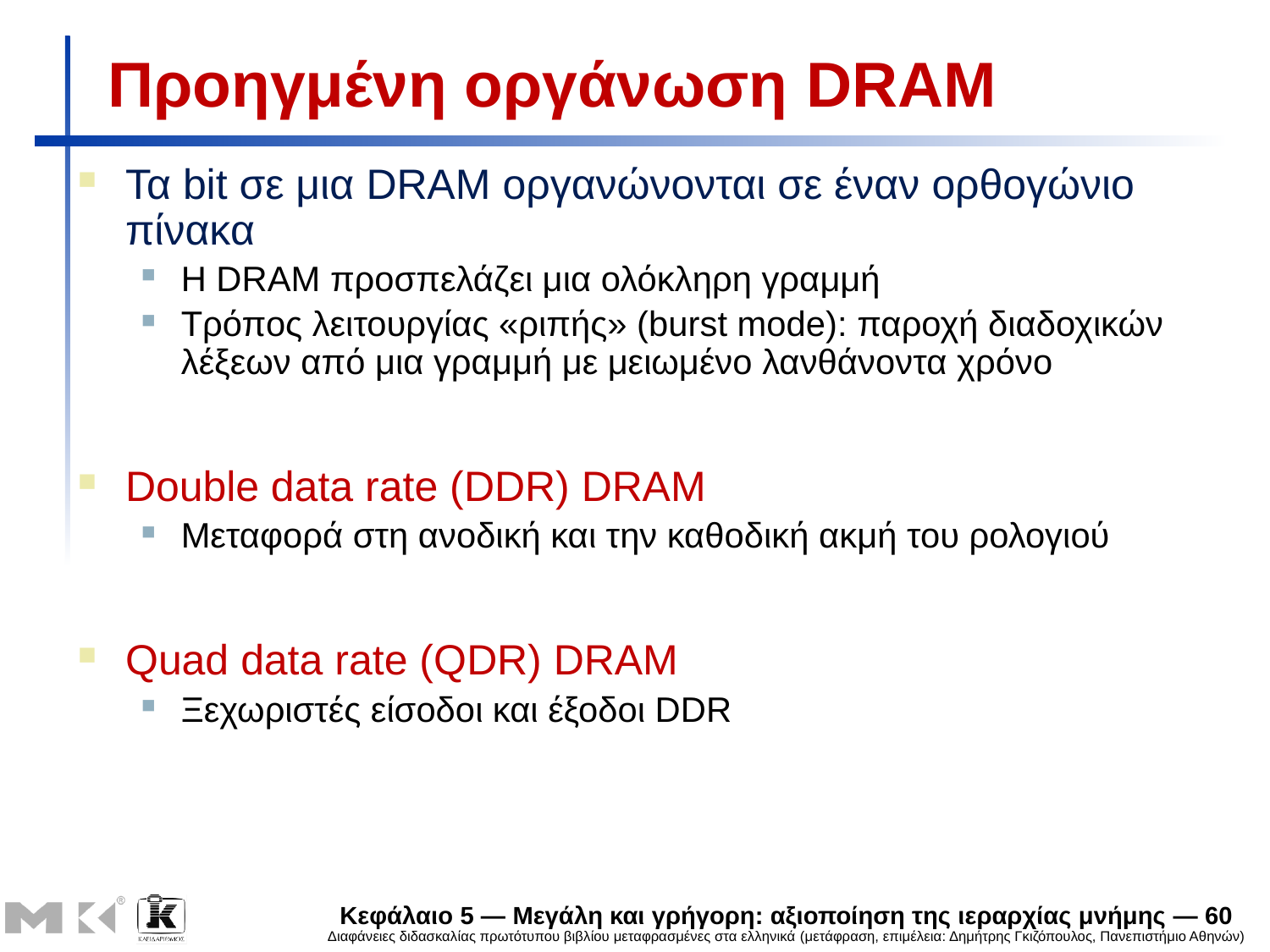

# Προηγμένη οργάνωση DRAM
Τα bit σε μια DRAM οργανώνονται σε έναν ορθογώνιο πίνακα
Η DRAM προσπελάζει μια ολόκληρη γραμμή
Τρόπος λειτουργίας «ριπής» (burst mode): παροχή διαδοχικών λέξεων από μια γραμμή με μειωμένο λανθάνοντα χρόνο

Double data rate (DDR) DRAM
Μεταφορά στη ανοδική και την καθοδική ακμή του ρολογιού

Quad data rate (QDR) DRAM
Ξεχωριστές είσοδοι και έξοδοι DDR
Κεφάλαιο 5 — Μεγάλη και γρήγορη: αξιοποίηση της ιεραρχίας μνήμης — 60